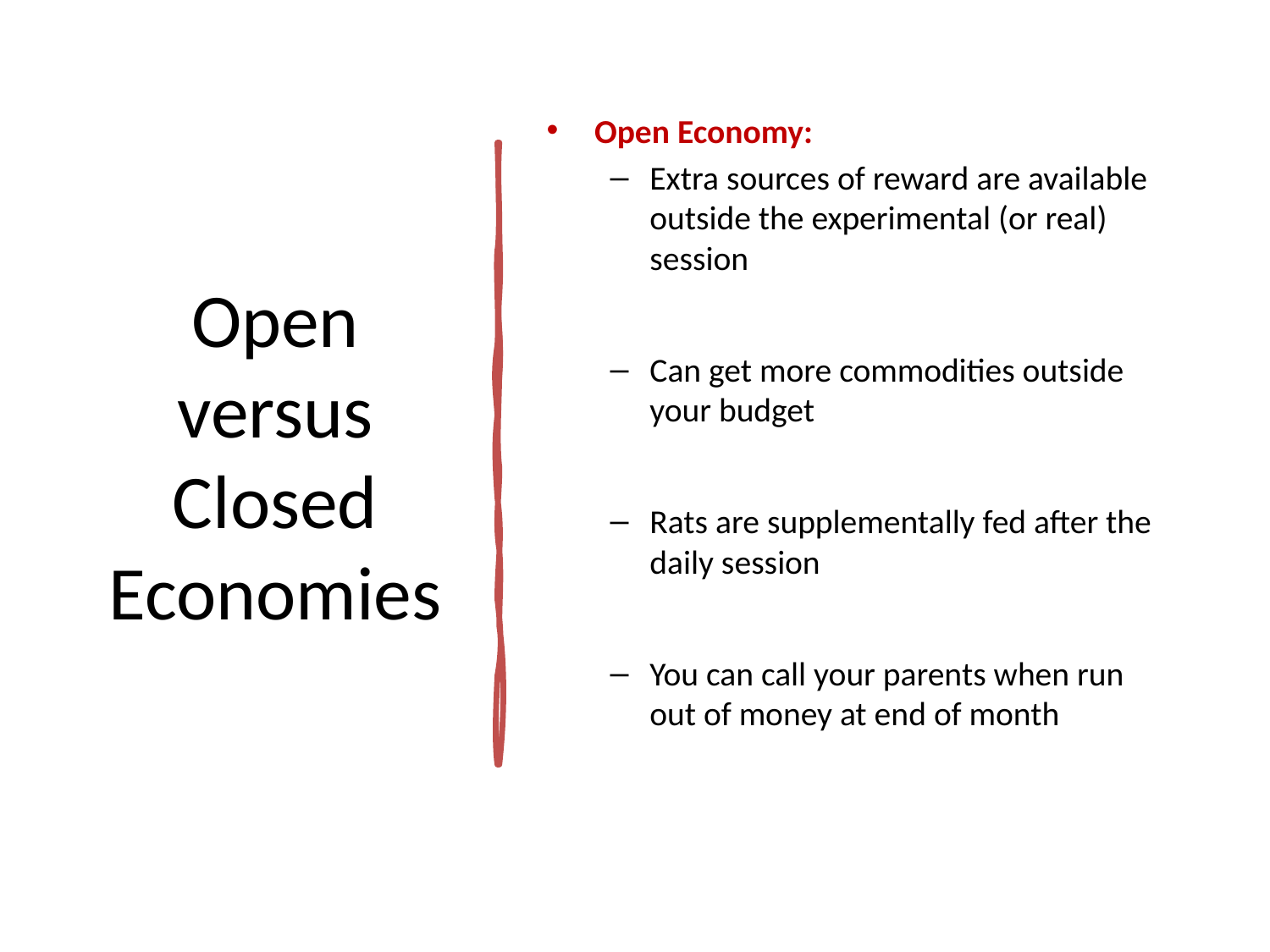

# Open versus Closed Economies
Open Economy:
Extra sources of reward are available outside the experimental (or real) session

Can get more commodities outside your budget

Rats are supplementally fed after the daily session

You can call your parents when run out of money at end of month